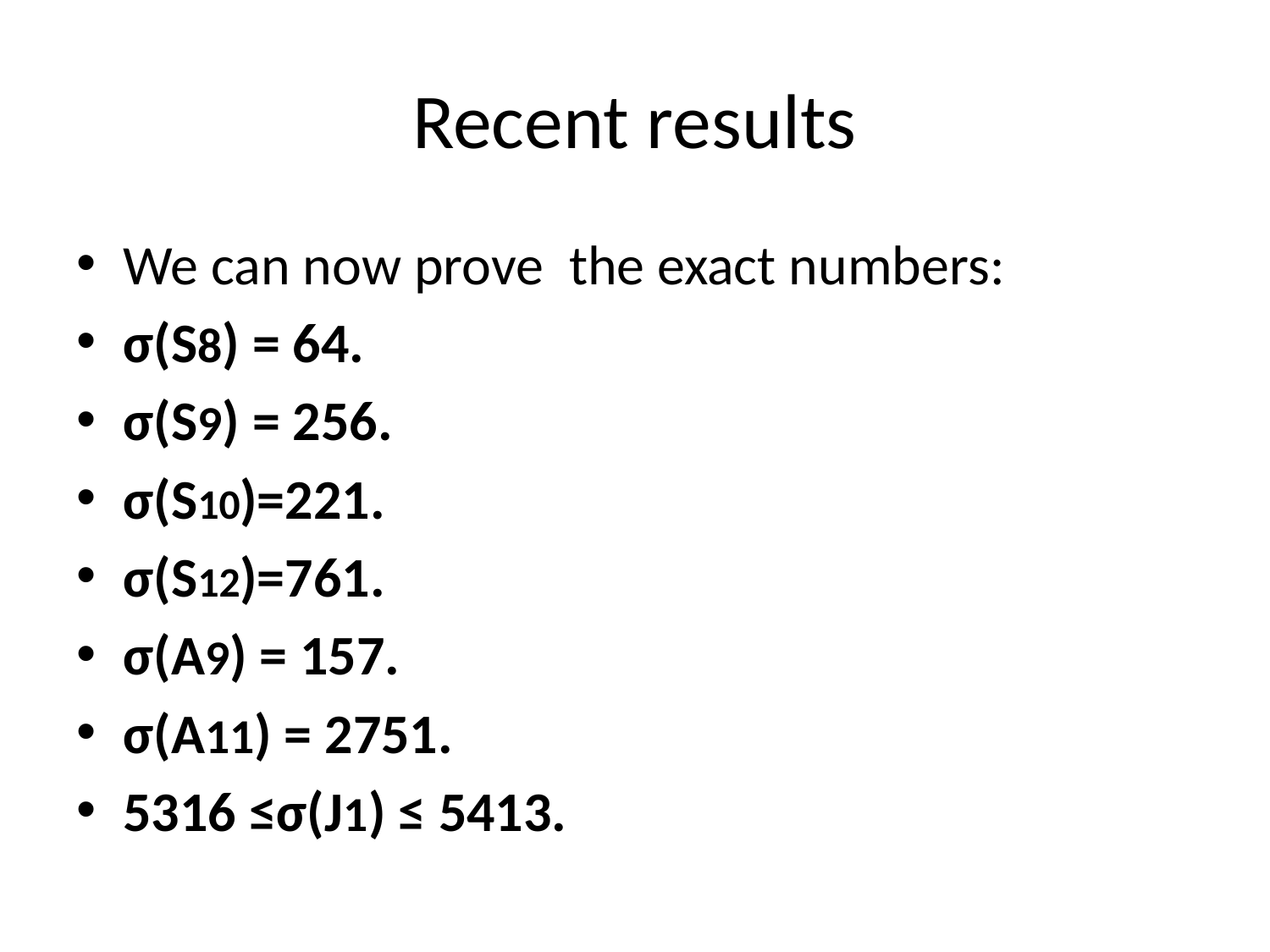

# Recent results
We can now prove  the exact numbers:
σ(S8) = 64.
σ(S9) = 256.
σ(S10)=221.
σ(S12)=761.
σ(A9) = 157.
σ(A11) = 2751.
5316 ≤σ(J1) ≤ 5413.